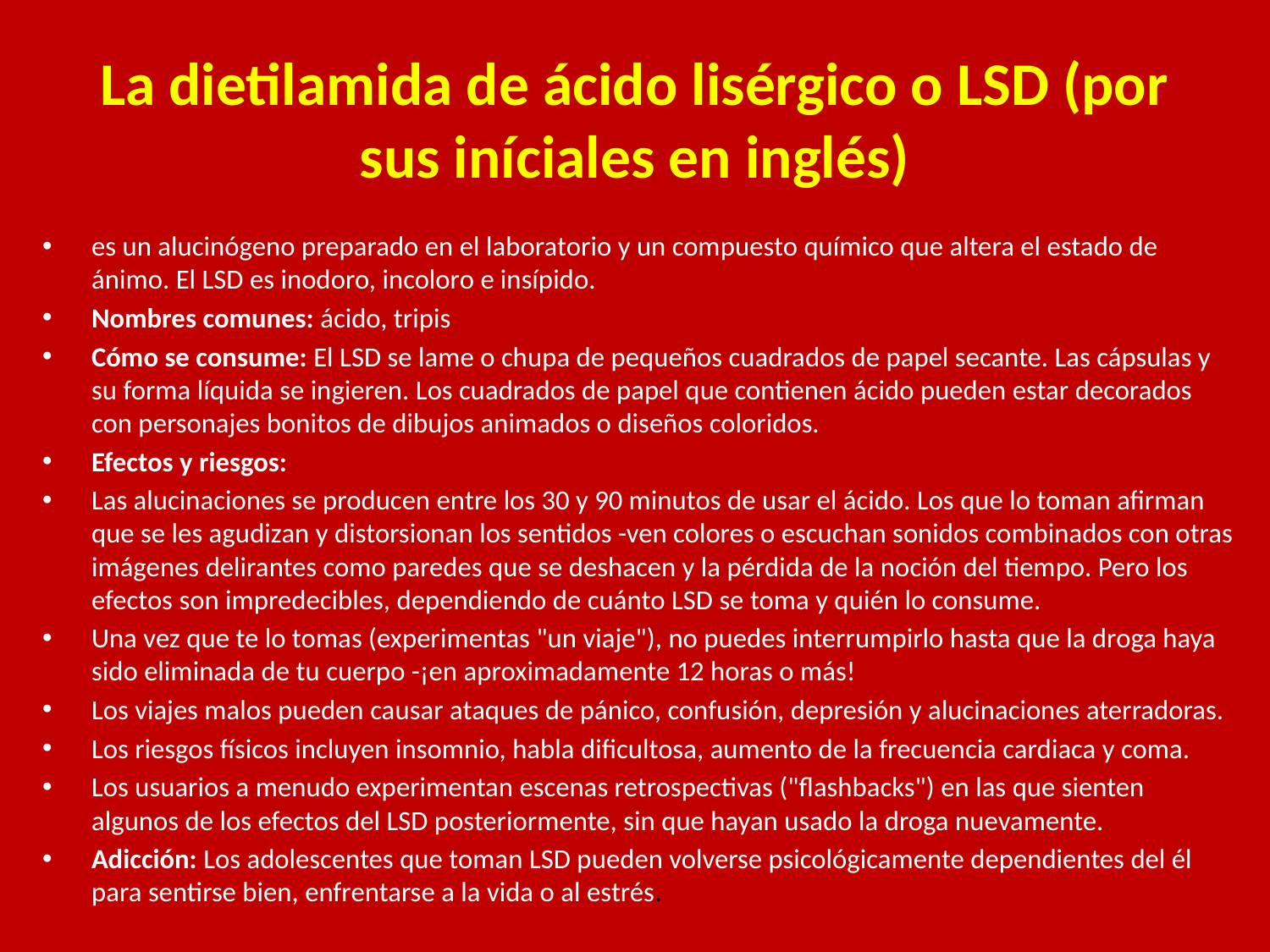

# La dietilamida de ácido lisérgico o LSD (por sus iníciales en inglés)
es un alucinógeno preparado en el laboratorio y un compuesto químico que altera el estado de ánimo. El LSD es inodoro, incoloro e insípido.
Nombres comunes: ácido, tripis
Cómo se consume: El LSD se lame o chupa de pequeños cuadrados de papel secante. Las cápsulas y su forma líquida se ingieren. Los cuadrados de papel que contienen ácido pueden estar decorados con personajes bonitos de dibujos animados o diseños coloridos.
Efectos y riesgos:
Las alucinaciones se producen entre los 30 y 90 minutos de usar el ácido. Los que lo toman afirman que se les agudizan y distorsionan los sentidos -ven colores o escuchan sonidos combinados con otras imágenes delirantes como paredes que se deshacen y la pérdida de la noción del tiempo. Pero los efectos son impredecibles, dependiendo de cuánto LSD se toma y quién lo consume.
Una vez que te lo tomas (experimentas "un viaje"), no puedes interrumpirlo hasta que la droga haya sido eliminada de tu cuerpo -¡en aproximadamente 12 horas o más!
Los viajes malos pueden causar ataques de pánico, confusión, depresión y alucinaciones aterradoras.
Los riesgos físicos incluyen insomnio, habla dificultosa, aumento de la frecuencia cardiaca y coma.
Los usuarios a menudo experimentan escenas retrospectivas ("flashbacks") en las que sienten algunos de los efectos del LSD posteriormente, sin que hayan usado la droga nuevamente.
Adicción: Los adolescentes que toman LSD pueden volverse psicológicamente dependientes del él para sentirse bien, enfrentarse a la vida o al estrés.